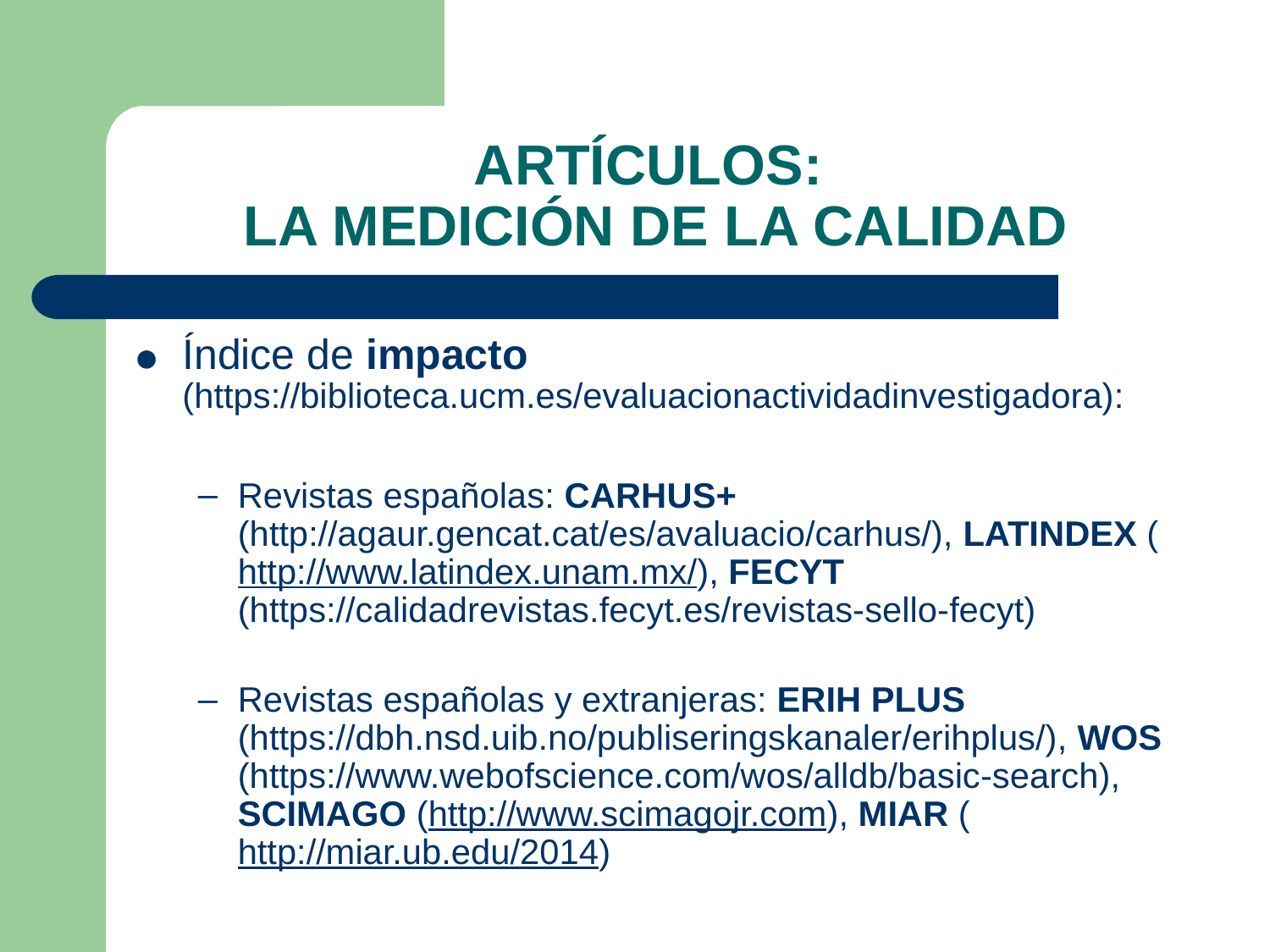

# ARTÍCULOS: LA MEDICIÓN DE LA CALIDAD
Índice de impacto (https://biblioteca.ucm.es/evaluacionactividadinvestigadora):

Revistas españolas: CARHUS+ (http://agaur.gencat.cat/es/avaluacio/carhus/), LATINDEX (http://www.latindex.unam.mx/), FECYT (https://calidadrevistas.fecyt.es/revistas-sello-fecyt)

Revistas españolas y extranjeras: ERIH PLUS (https://dbh.nsd.uib.no/publiseringskanaler/erihplus/), WOS (https://www.webofscience.com/wos/alldb/basic-search), SCIMAGO (http://www.scimagojr.com), MIAR (http://miar.ub.edu/2014)